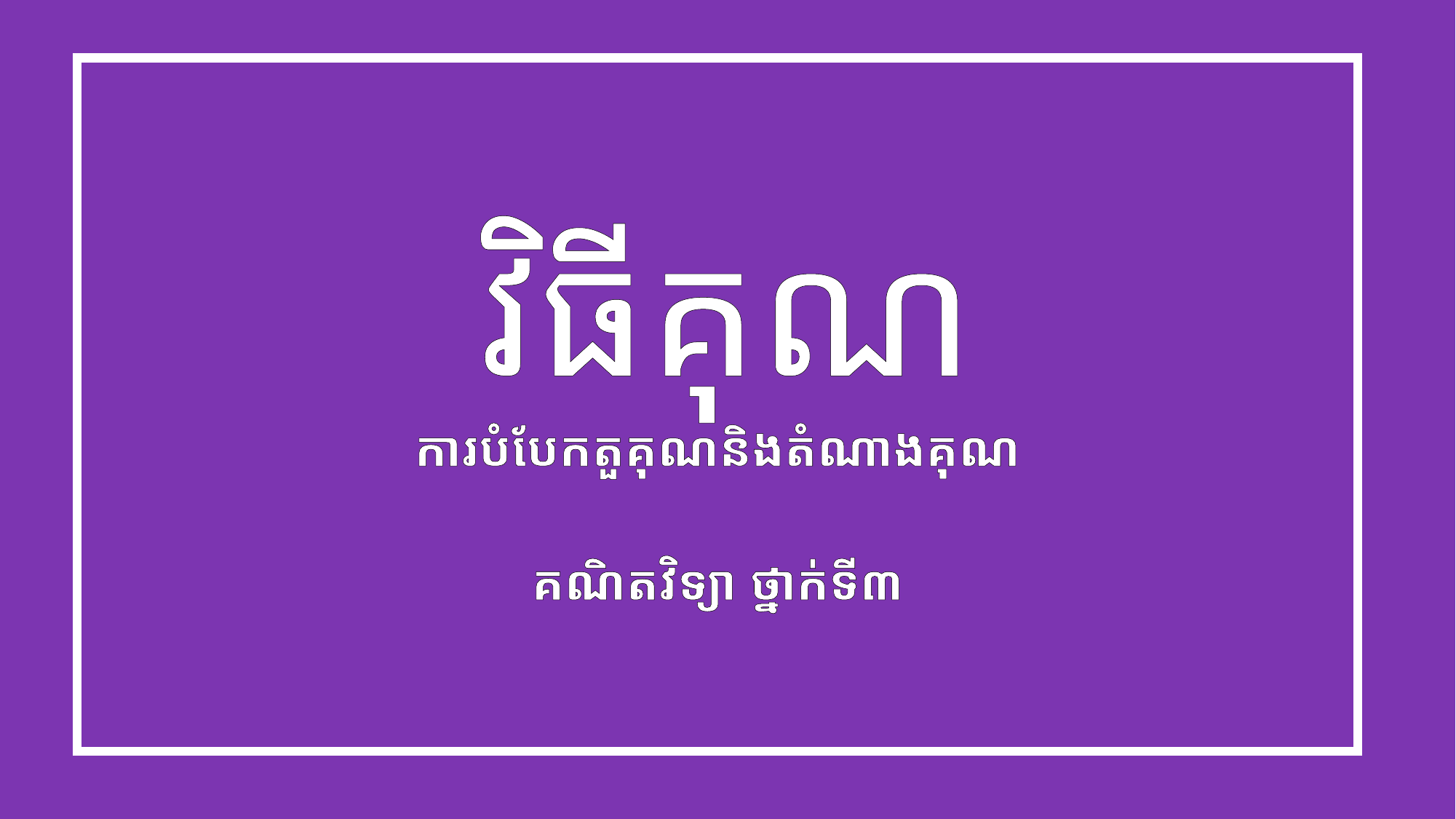

# វិធីគុណ
ការបំបែកតួគុណនិងតំណាងគុណ

គណិតវិទ្យា ថ្នាក់ទី៣